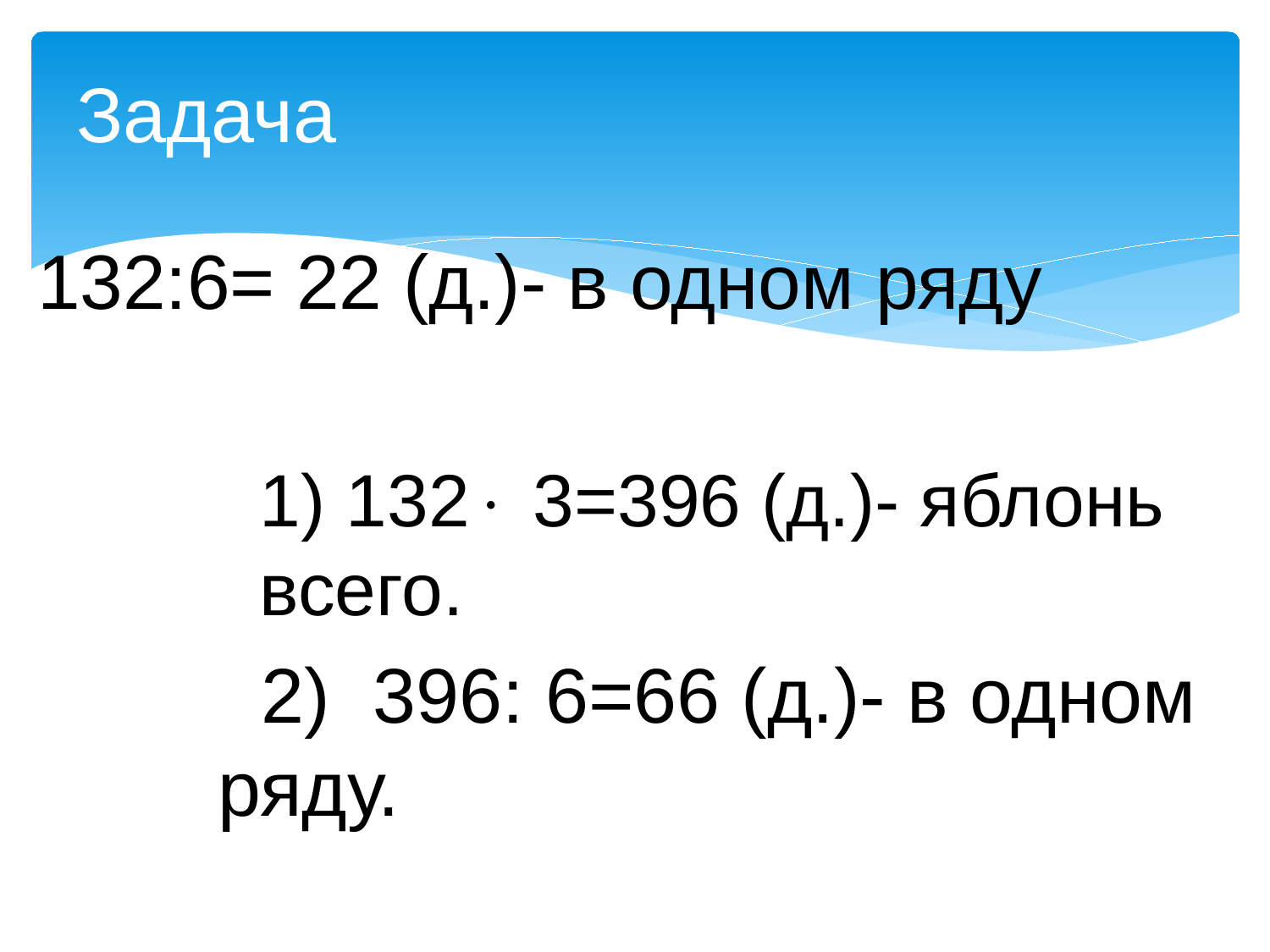

# Задача
132:6= 22 (д.)- в одном ряду
1) 132⋅ 3=396 (д.)- яблонь всего.
  2)  396: 6=66 (д.)- в одном ряду.